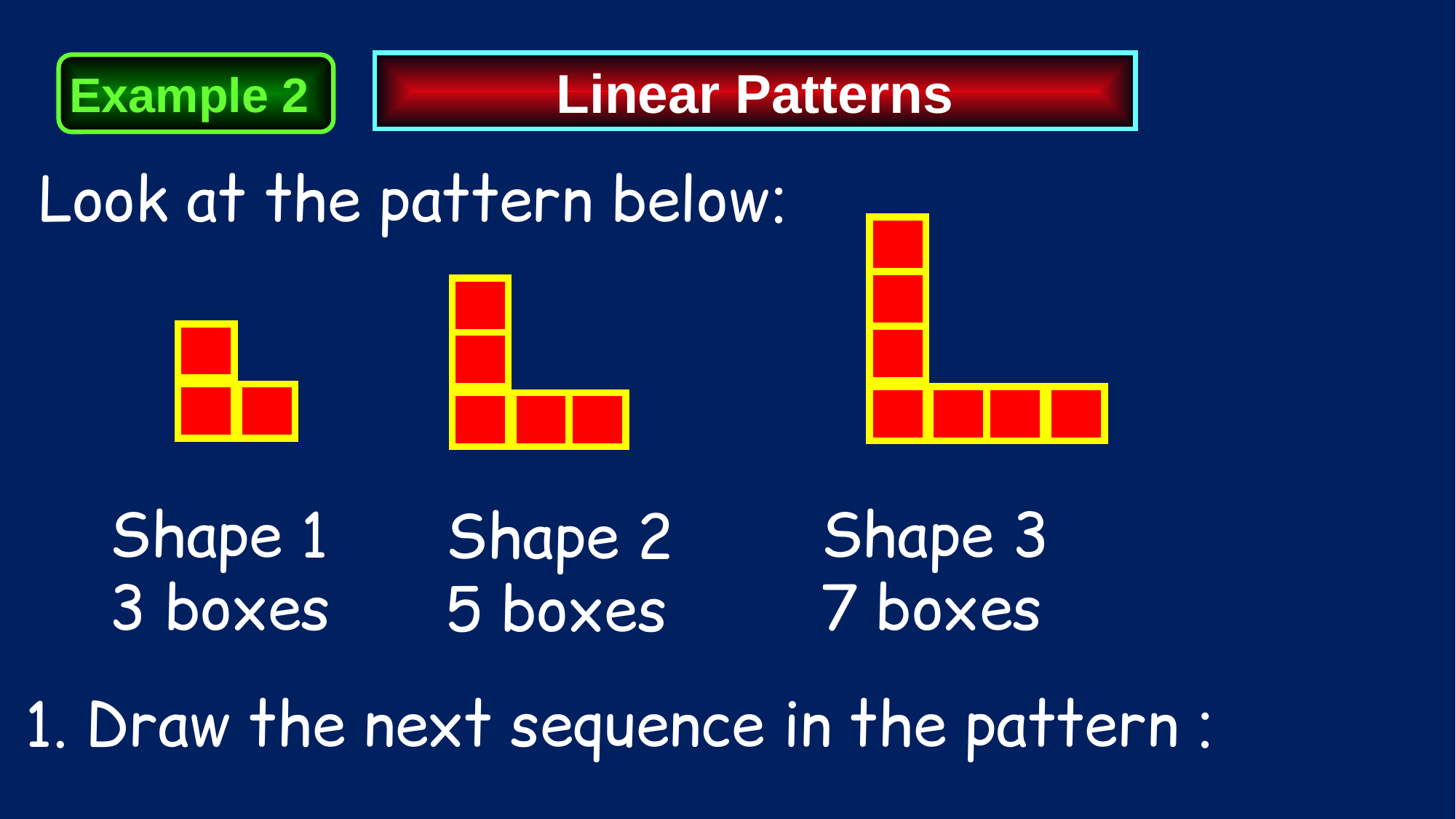

Linear Patterns
Example 2
Look at the pattern below:

Shape 1
3 boxes
Shape 3
7 boxes
Shape 2
5 boxes
1. Draw the next sequence in the pattern :